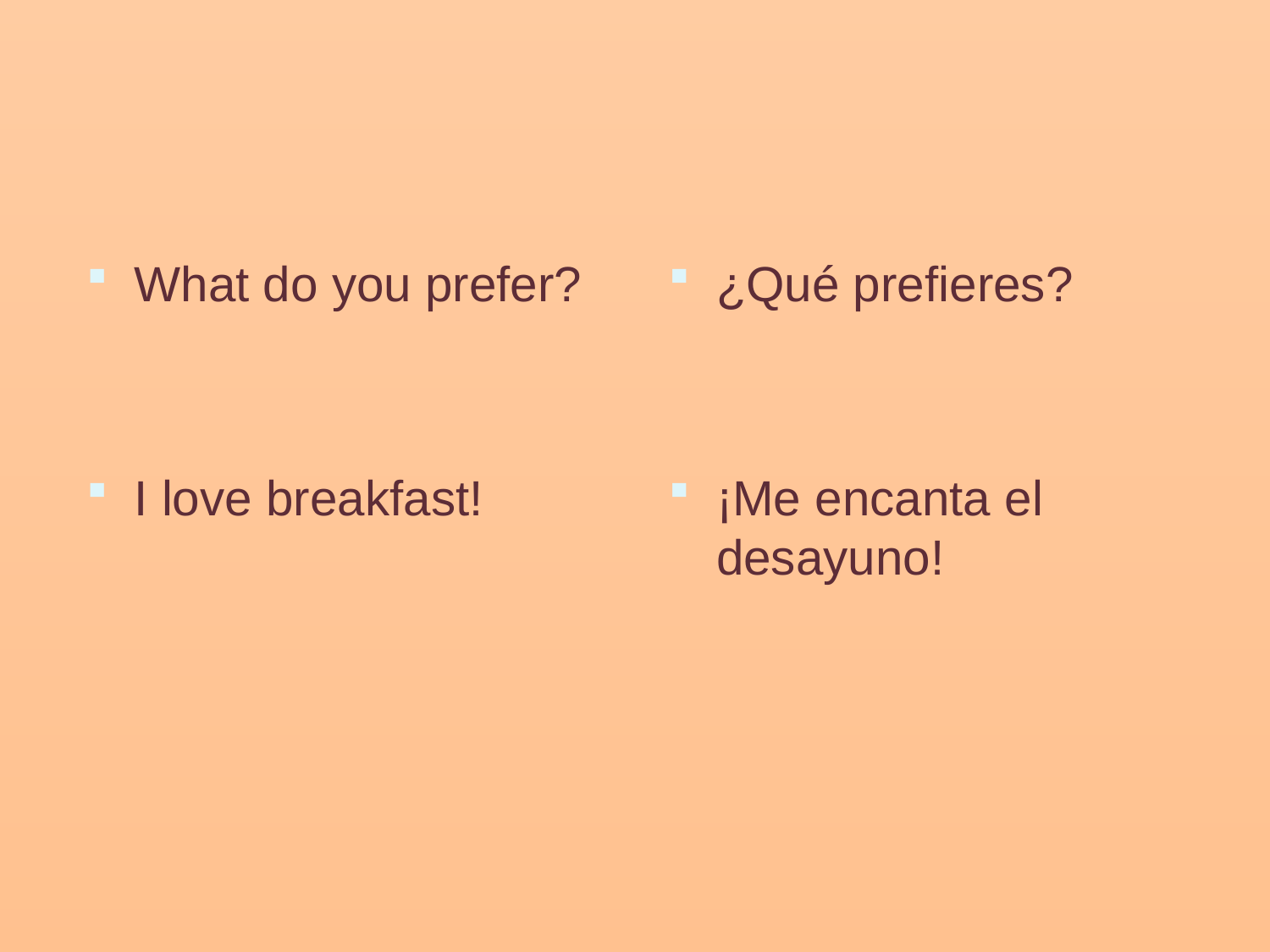

#
What do you prefer?

I love breakfast!

¿Qué prefieres?

¡Me encanta el desayuno!